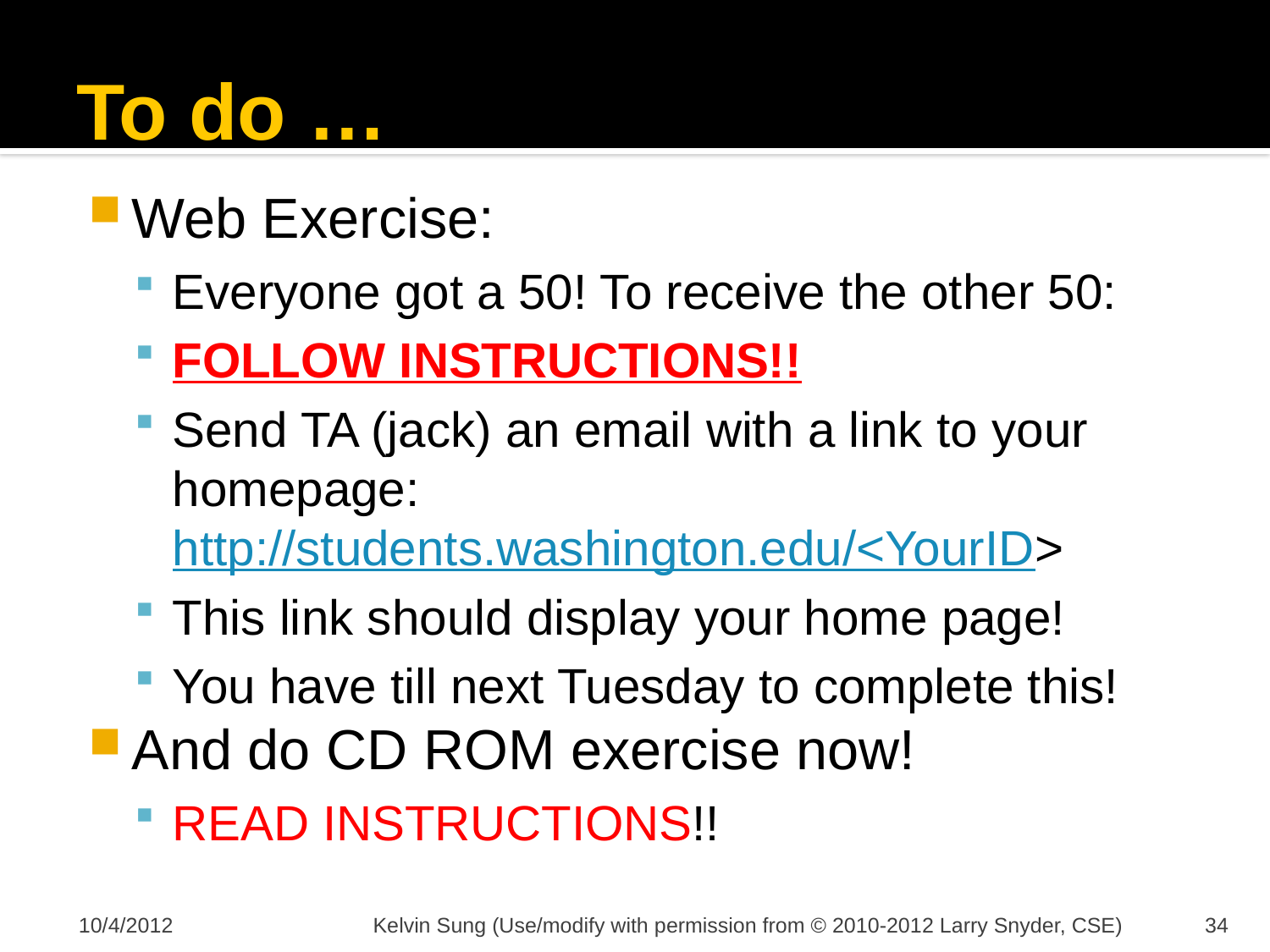

# To do …
Web Exercise:
Everyone got a 50! To receive the other 50:
FOLLOW INSTRUCTIONS!!
Send TA (jack) an email with a link to your homepage: http://students.washington.edu/<YourID>
This link should display your home page!
You have till next Tuesday to complete this!
And do CD ROM exercise now!
READ INSTRUCTIONS!!
10/4/2012
Kelvin Sung (Use/modify with permission from © 2010-2012 Larry Snyder, CSE)
34